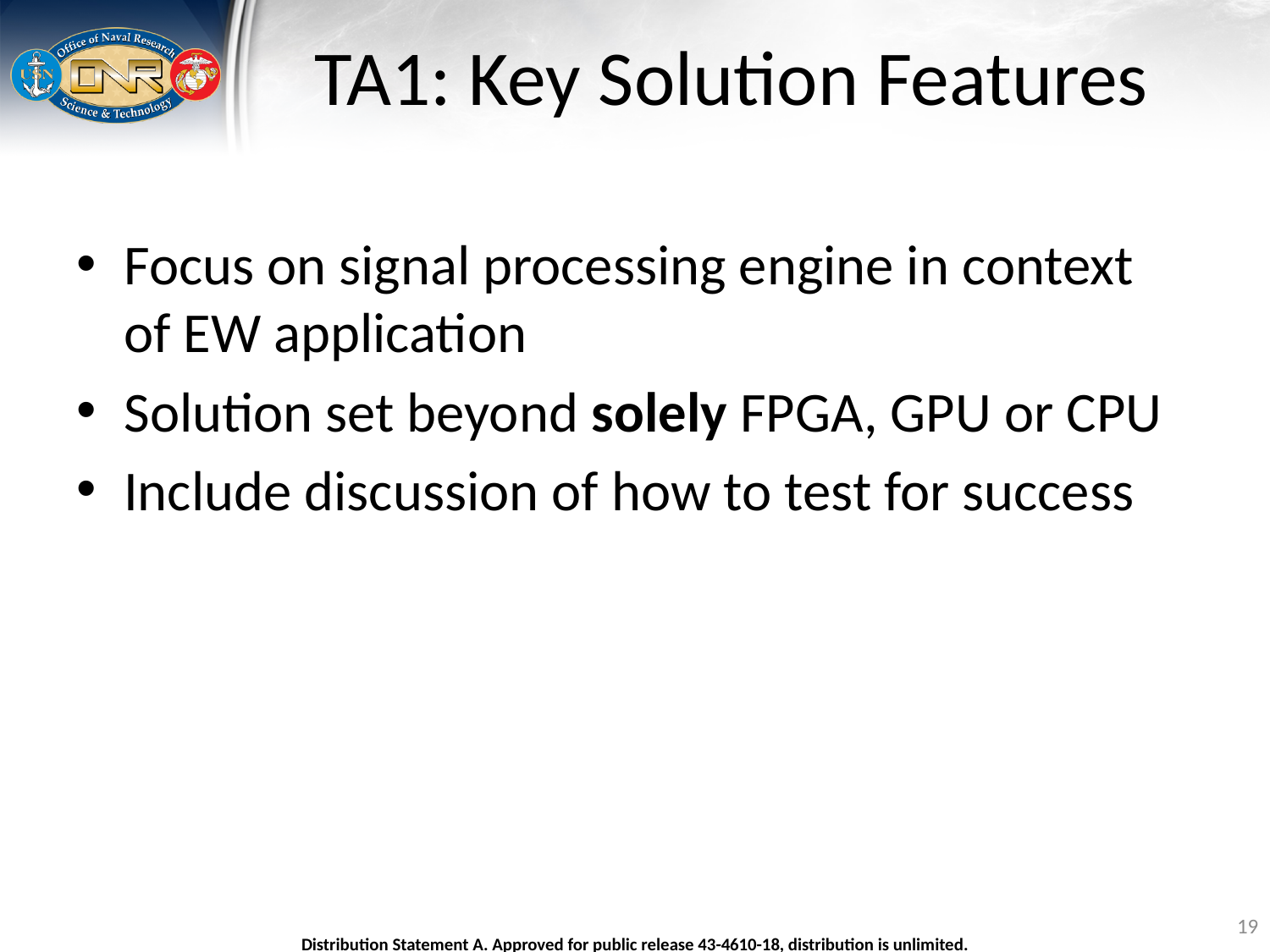

# TA1: Key Solution Features
Focus on signal processing engine in context of EW application
Solution set beyond solely FPGA, GPU or CPU
Include discussion of how to test for success

19
Distribution Statement A. Approved for public release 43-4610-18, distribution is unlimited.